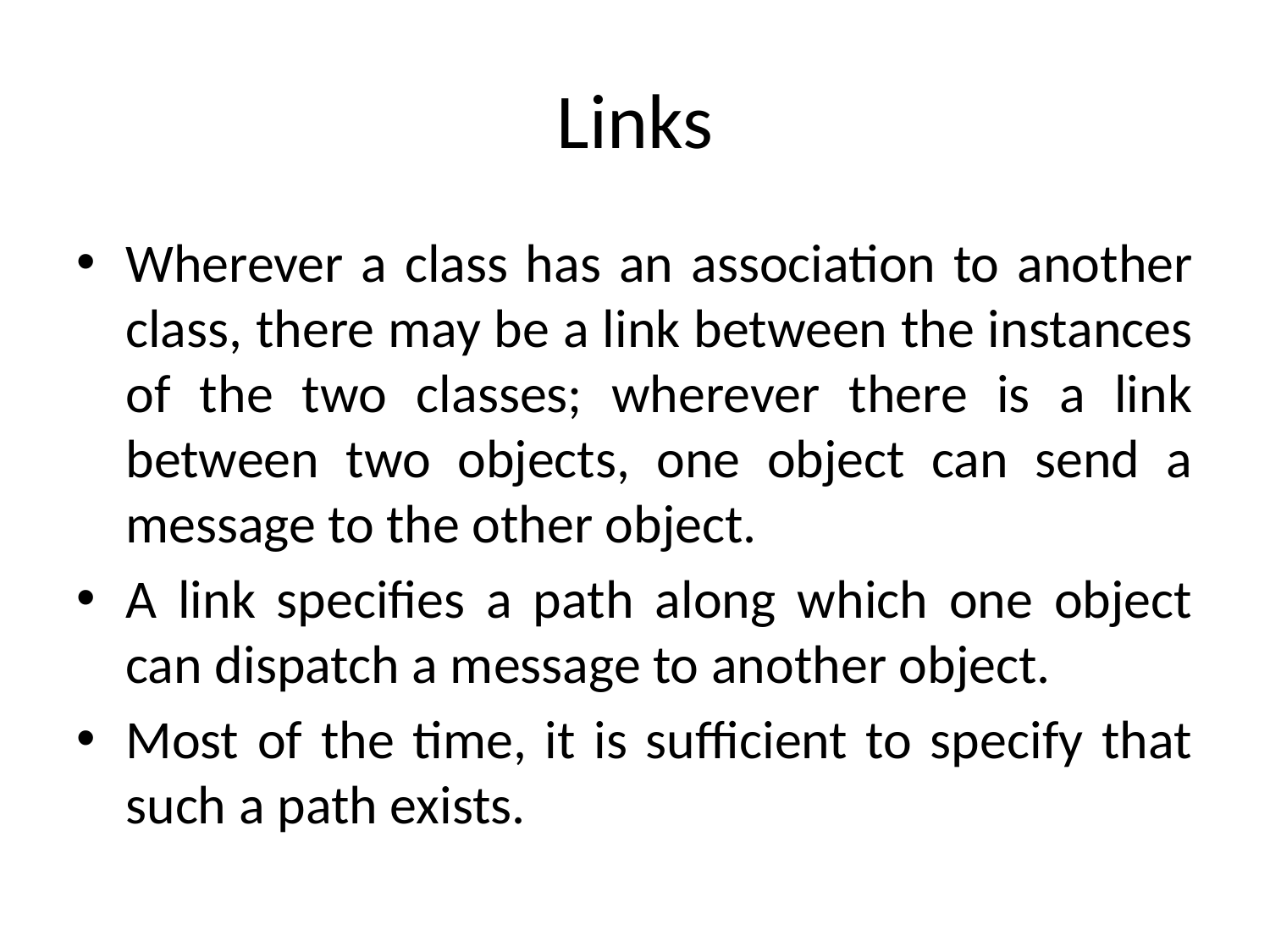

# Links
Wherever a class has an association to another class, there may be a link between the instances of the two classes; wherever there is a link between two objects, one object can send a message to the other object.
A link specifies a path along which one object can dispatch a message to another object.
Most of the time, it is sufficient to specify that such a path exists.